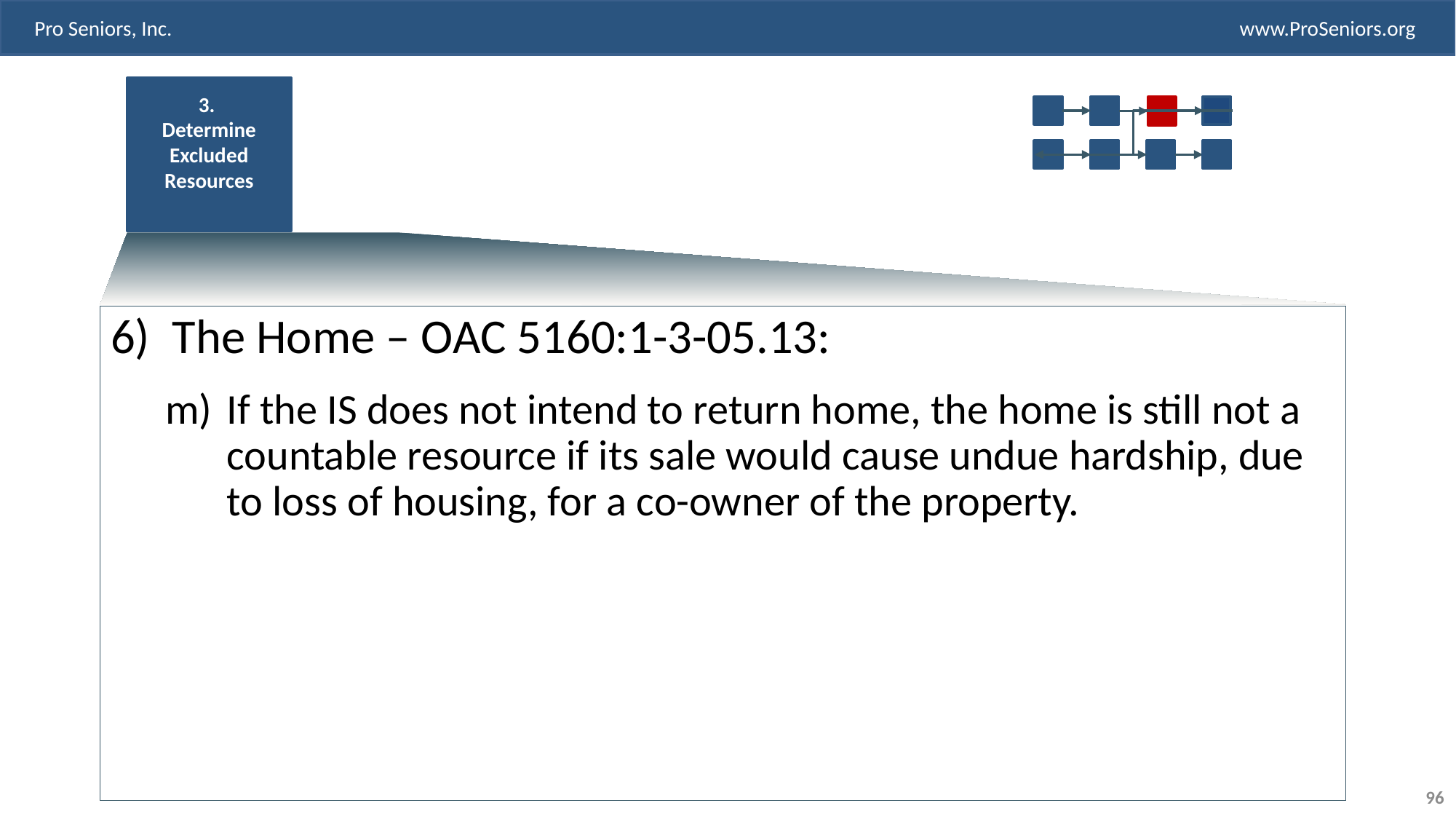

3.
Determine Excluded Resources

The Home – OAC 5160:1-3-05.13:
If the IS does not intend to return home, the home is still not a countable resource if its sale would cause undue hardship, due to loss of housing, for a co-owner of the property.
96